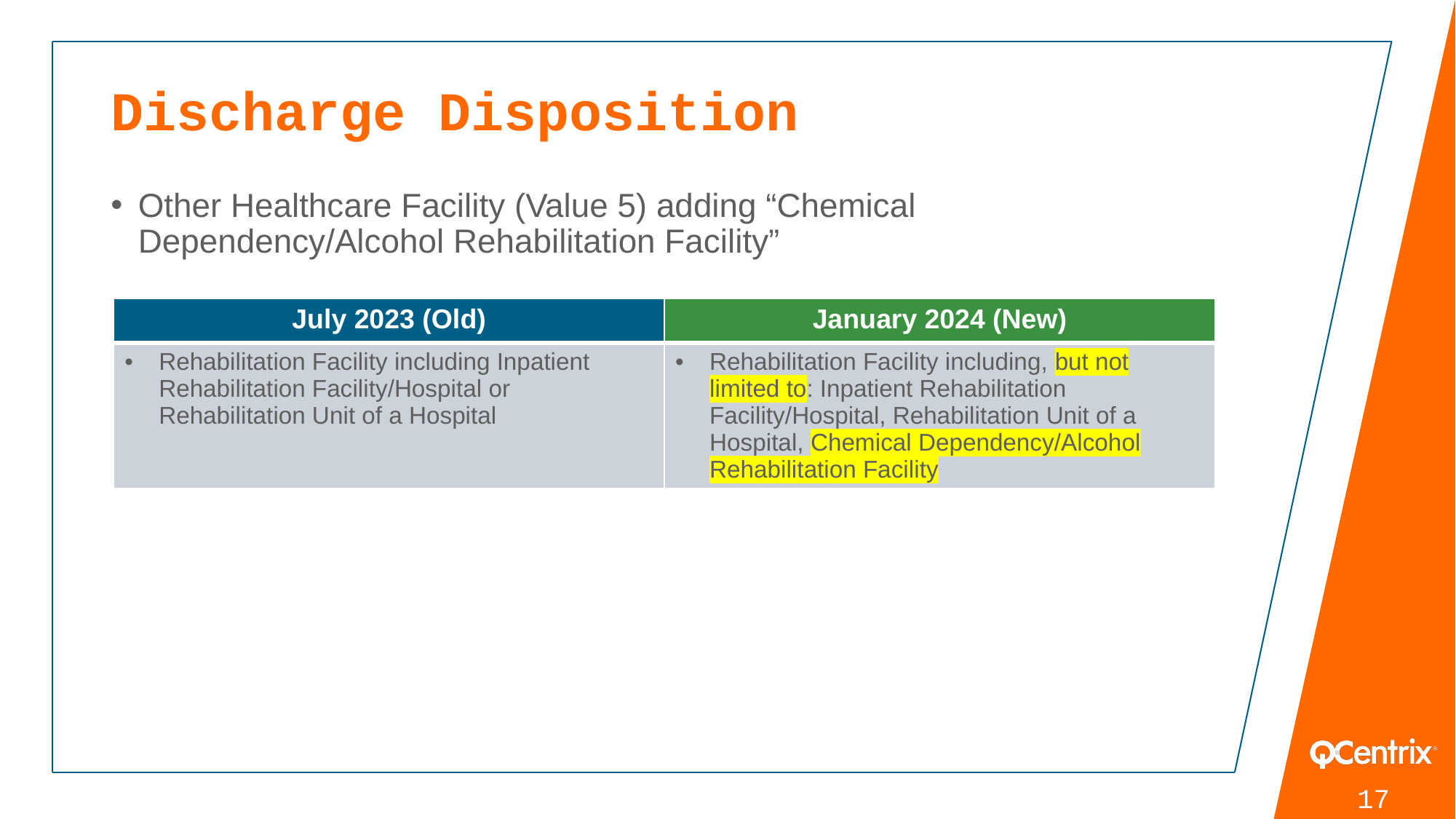

# Discharge Disposition
Other Healthcare Facility (Value 5) adding “Chemical Dependency/Alcohol Rehabilitation Facility”
| July 2023 (Old) | January 2024 (New) |
| --- | --- |
| Rehabilitation Facility including Inpatient Rehabilitation Facility/Hospital or Rehabilitation Unit of a Hospital | Rehabilitation Facility including, but not limited to: Inpatient Rehabilitation Facility/Hospital, Rehabilitation Unit of a Hospital, Chemical Dependency/Alcohol Rehabilitation Facility |